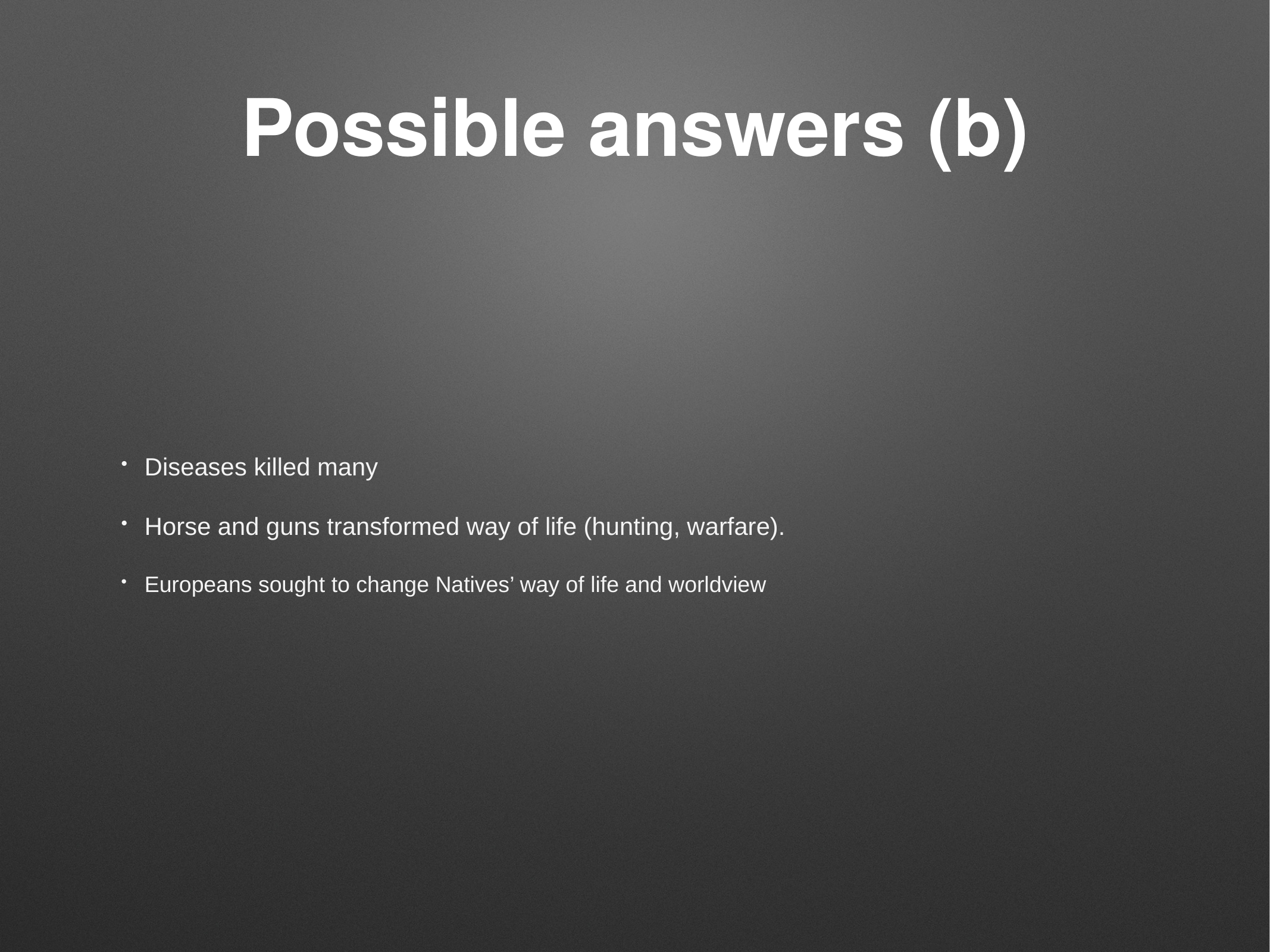

# Possible answers (b)
Diseases killed many
Horse and guns transformed way of life (hunting, warfare).
Europeans sought to change Natives’ way of life and worldview